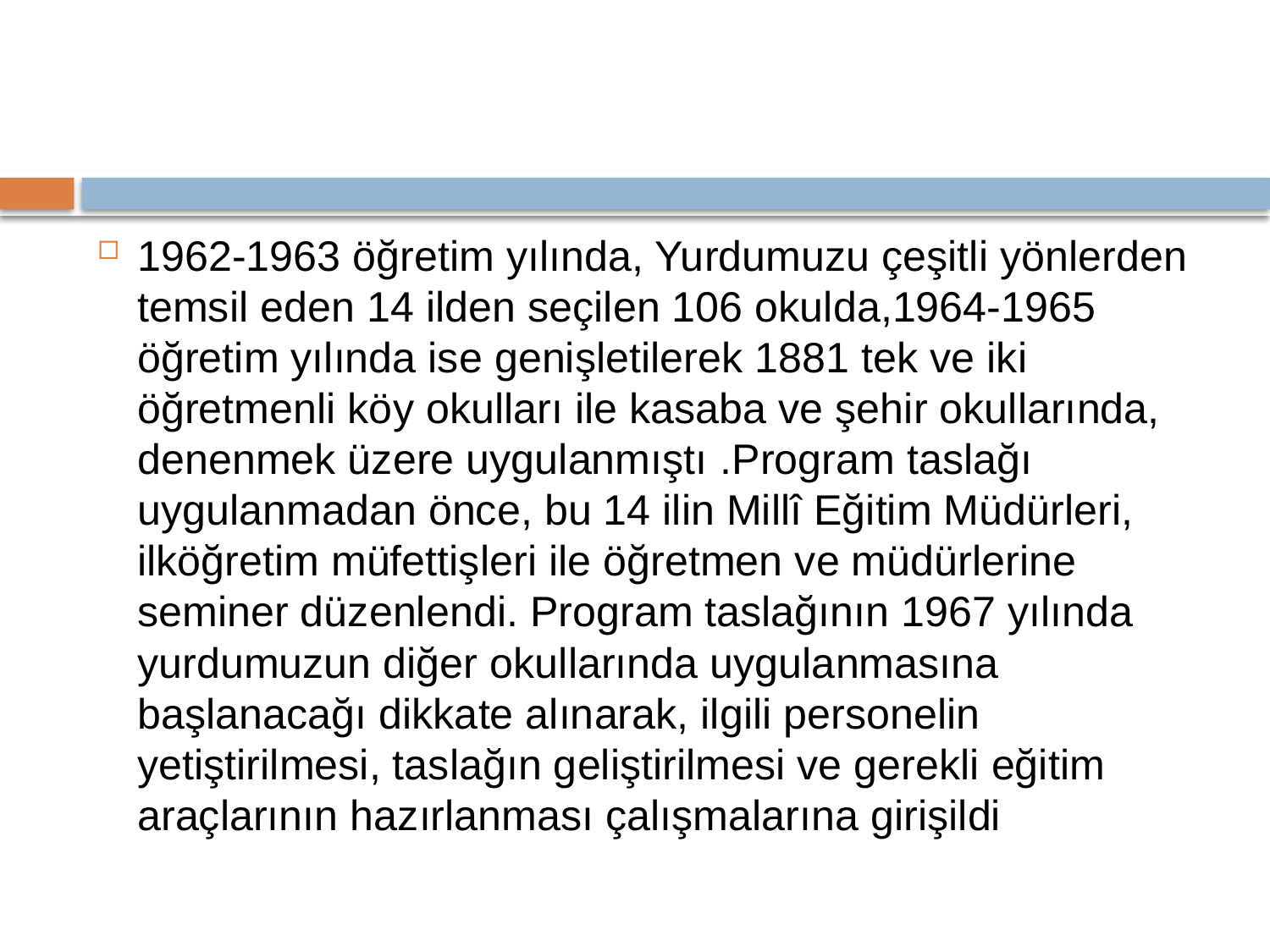

#
1962-1963 öğretim yılında, Yurdumuzu çeşitli yönlerden temsil eden 14 ilden seçilen 106 okulda,1964-1965 öğretim yılında ise genişletilerek 1881 tek ve iki öğretmenli köy okulları ile kasaba ve şehir okullarında, denenmek üzere uygulanmıştı .Program taslağı uygulanmadan önce, bu 14 ilin Millî Eğitim Müdürleri, ilköğretim müfettişleri ile öğretmen ve müdürlerine seminer düzenlendi. Program taslağının 1967 yılında yurdumuzun diğer okullarında uygulanmasına başlanacağı dikkate alınarak, ilgili personelin yetiştirilmesi, taslağın geliştirilmesi ve gerekli eğitim araçlarının hazırlanması çalışmalarına girişildi